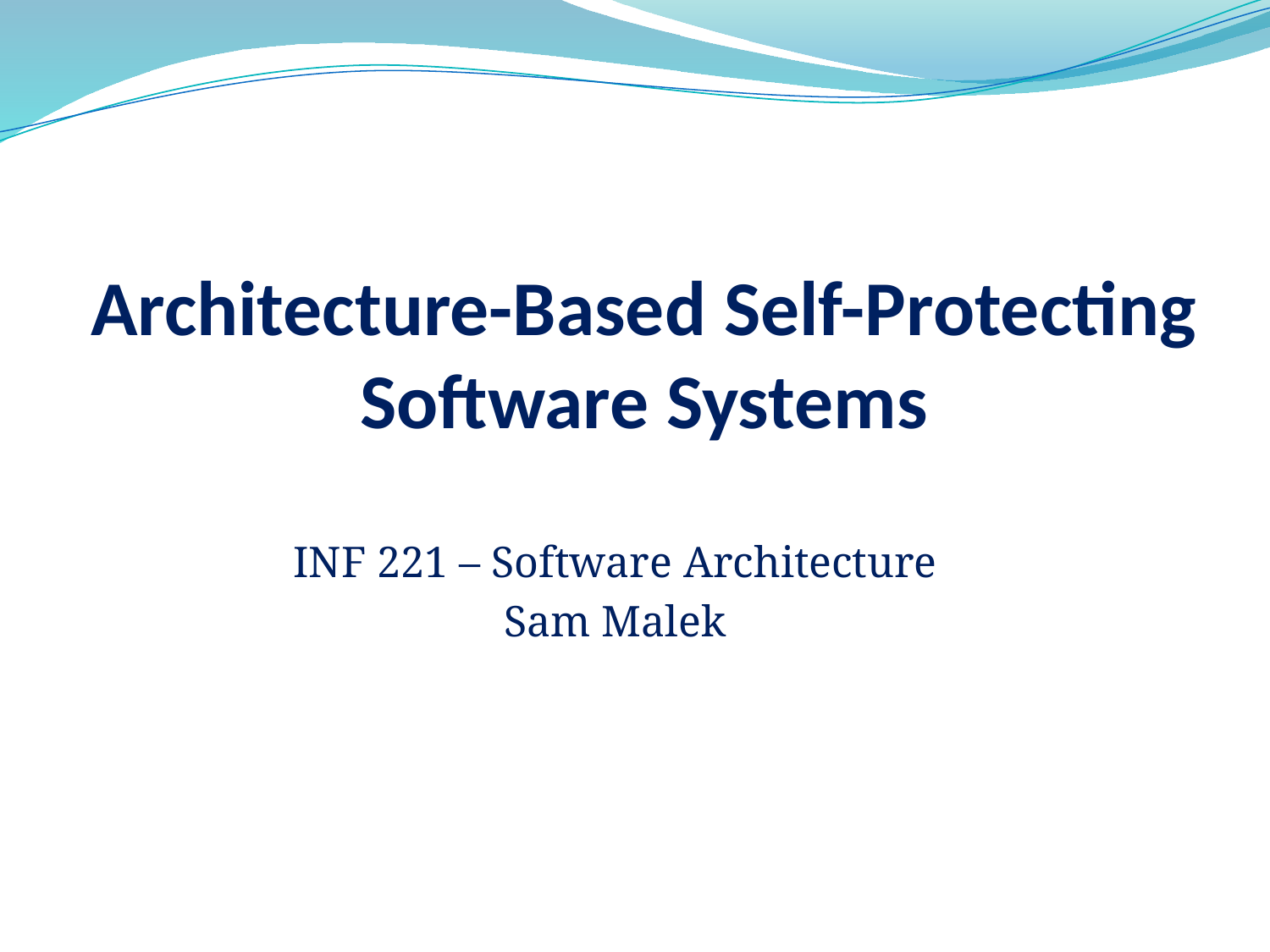

# Architecture-Based Self-Protecting Software Systems
INF 221 – Software Architecture
Sam Malek